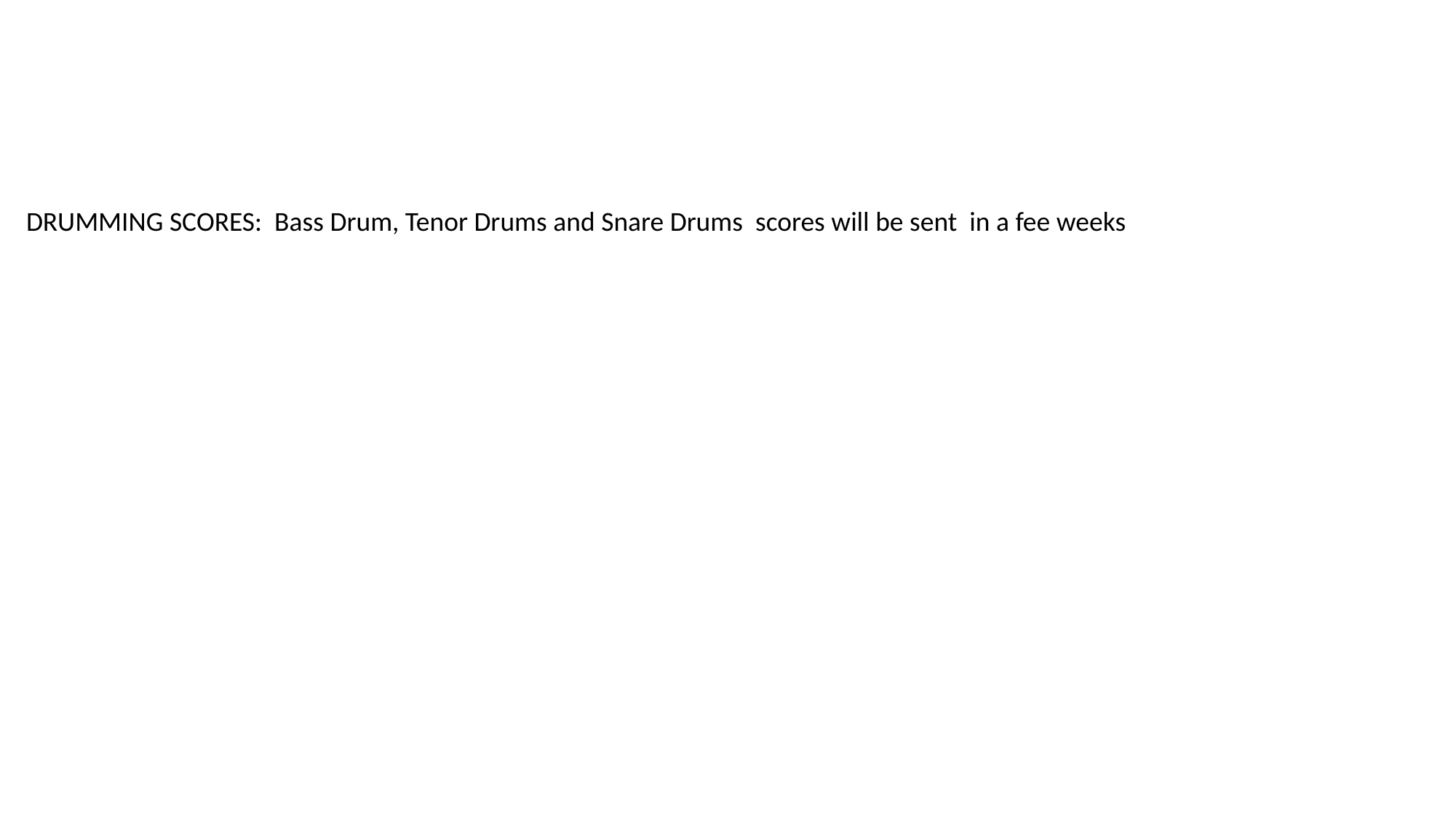

DRUMMING SCORES:  Bass Drum, Tenor Drums and Snare Drums  scores will be sent  in a fee weeks